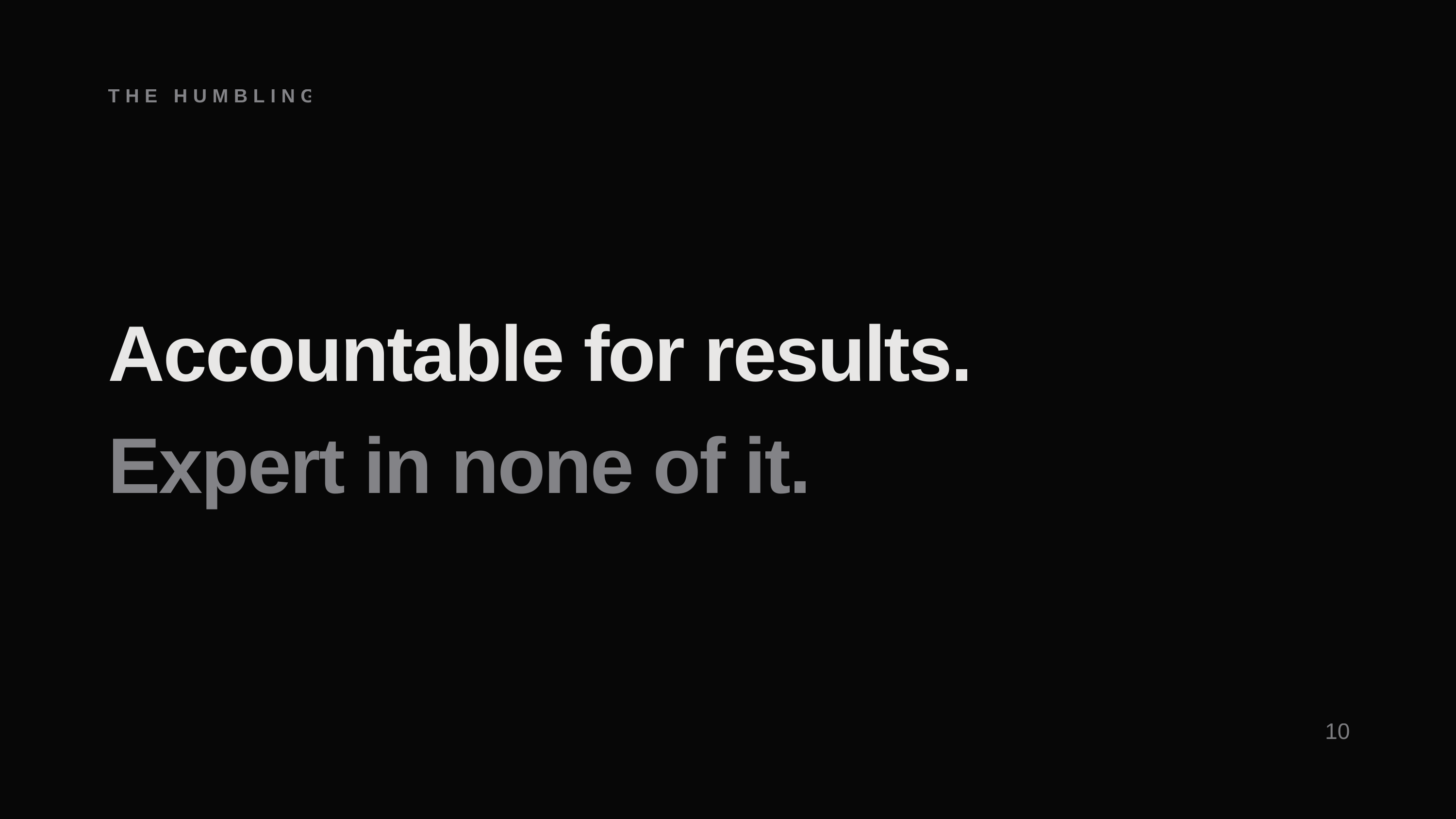

THE HUMBLING PART
Accountable for results.
Expert in none of it.
10